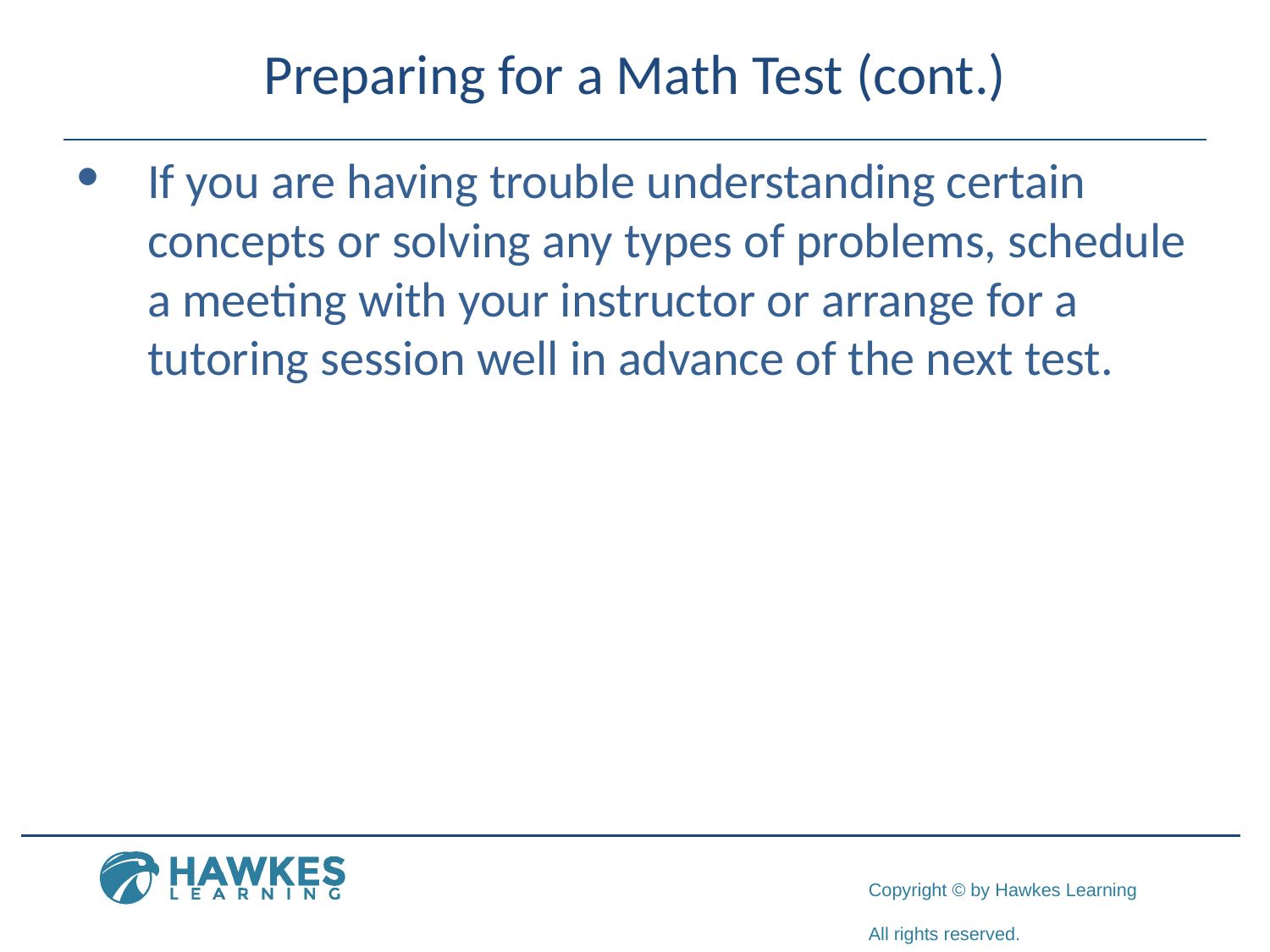

# Preparing for a Math Test (cont.)
​If you are having trouble understanding certain concepts or solving any types of problems, schedule a meeting with your instructor or arrange for a tutoring session well in advance of the next test.